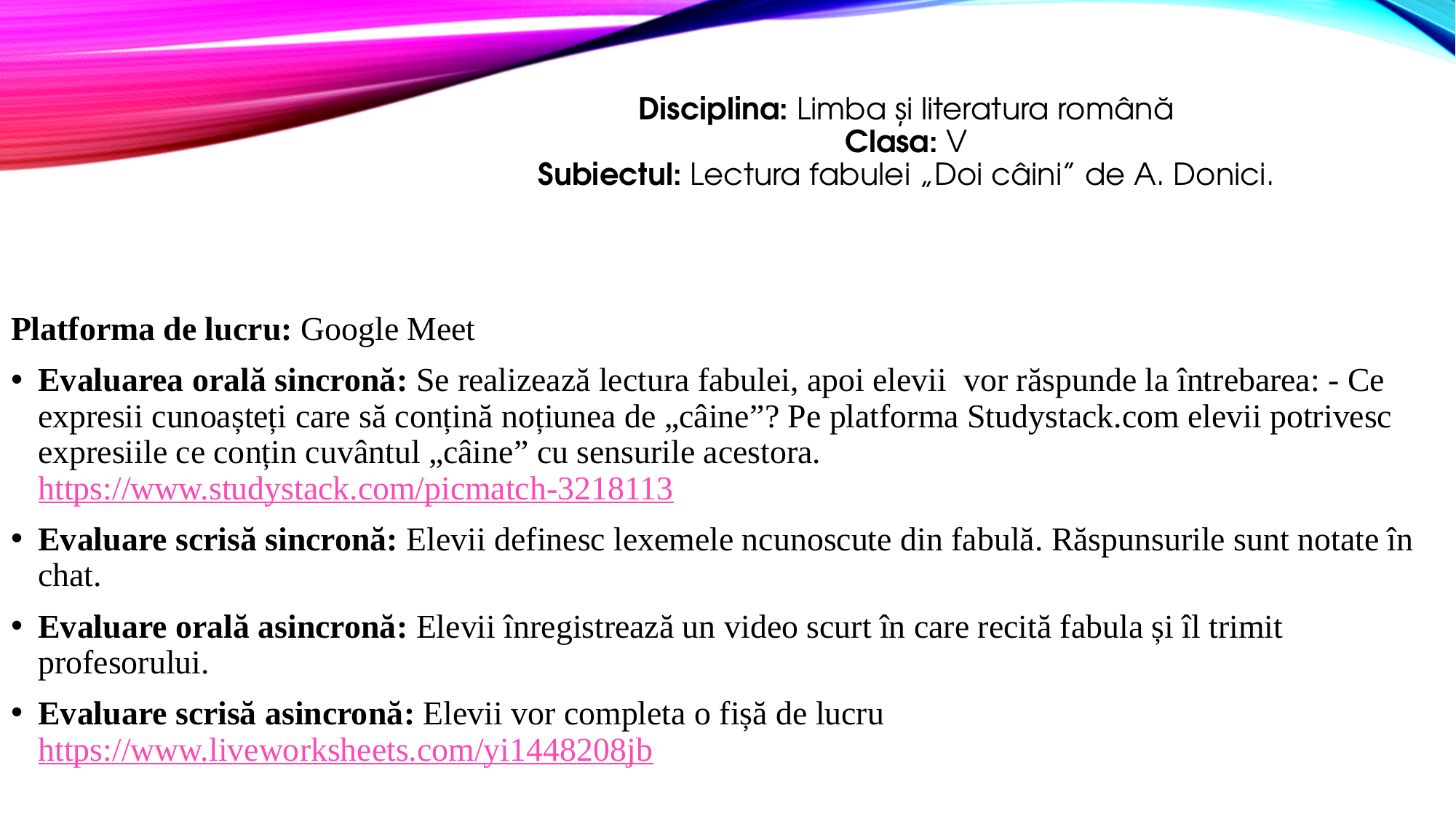

# Disciplina: Limba și literatura română Clasa: V Subiectul: Lectura fabulei „Doi câini” de A. Donici.
Platforma de lucru: Google Meet
Evaluarea orală sincronă: Se realizează lectura fabulei, apoi elevii  vor răspunde la întrebarea: - Ce expresii cunoașteți care să conțină noțiunea de „câine”? Pe platforma Studystack.com elevii potrivesc expresiile ce conțin cuvântul „câine” cu sensurile acestora. https://www.studystack.com/picmatch-3218113
Evaluare scrisă sincronă: Elevii definesc lexemele ncunoscute din fabulă. Răspunsurile sunt notate în chat.
Evaluare orală asincronă: Elevii înregistrează un video scurt în care recită fabula și îl trimit profesorului.
Evaluare scrisă asincronă: Elevii vor completa o fișă de lucru https://www.liveworksheets.com/yi1448208jb